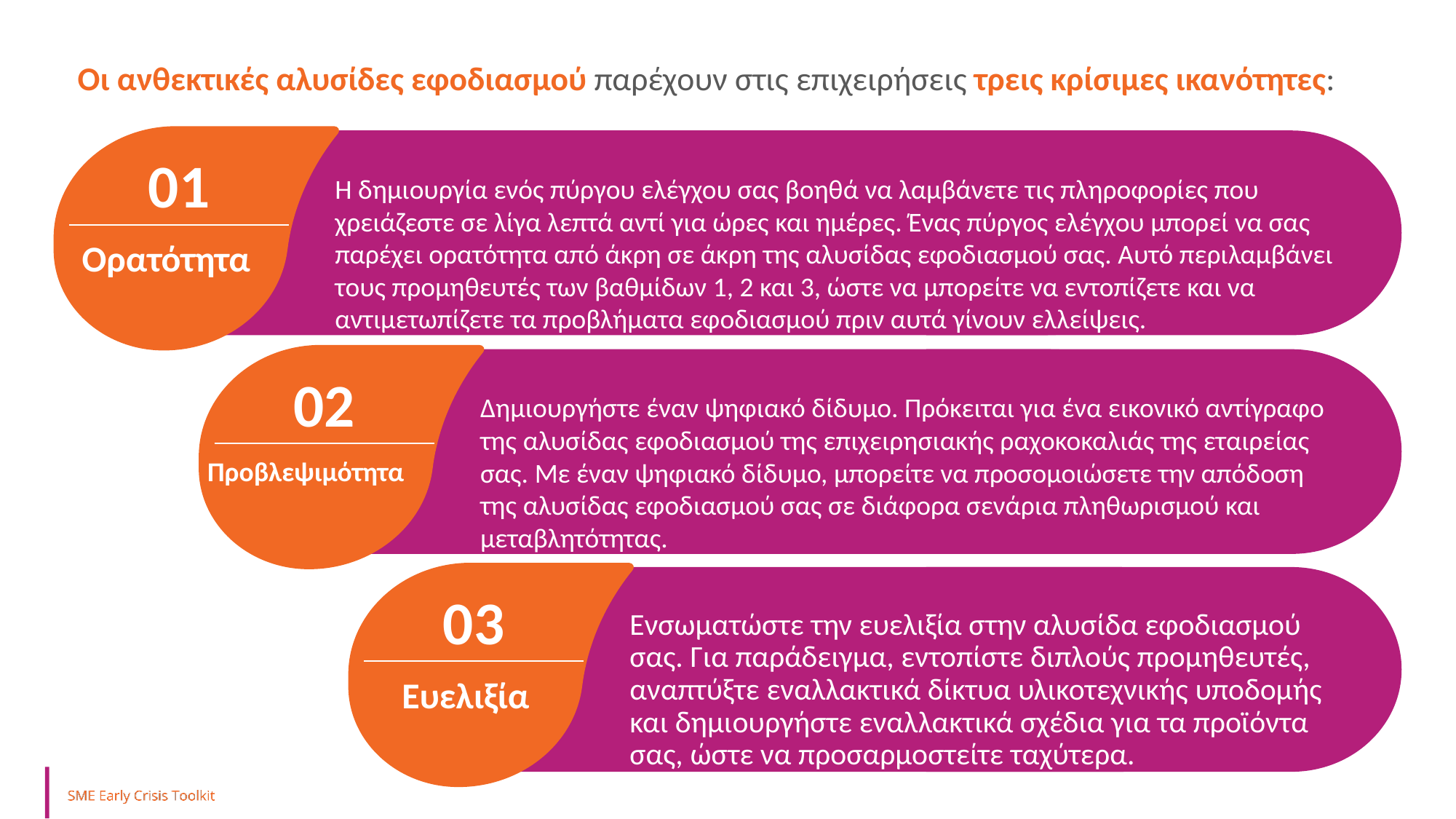

Οι ανθεκτικές αλυσίδες εφοδιασμού παρέχουν στις επιχειρήσεις τρεις κρίσιμες ικανότητες:

01
Η δημιουργία ενός πύργου ελέγχου σας βοηθά να λαμβάνετε τις πληροφορίες που χρειάζεστε σε λίγα λεπτά αντί για ώρες και ημέρες. Ένας πύργος ελέγχου μπορεί να σας παρέχει ορατότητα από άκρη σε άκρη της αλυσίδας εφοδιασμού σας. Αυτό περιλαμβάνει τους προμηθευτές των βαθμίδων 1, 2 και 3, ώστε να μπορείτε να εντοπίζετε και να αντιμετωπίζετε τα προβλήματα εφοδιασμού πριν αυτά γίνουν ελλείψεις.
Ορατότητα

02
Δημιουργήστε έναν ψηφιακό δίδυμο. Πρόκειται για ένα εικονικό αντίγραφο της αλυσίδας εφοδιασμού της επιχειρησιακής ραχοκοκαλιάς της εταιρείας σας. Με έναν ψηφιακό δίδυμο, μπορείτε να προσομοιώσετε την απόδοση της αλυσίδας εφοδιασμού σας σε διάφορα σενάρια πληθωρισμού και μεταβλητότητας.
Προβλεψιμότητα

03
Ενσωματώστε την ευελιξία στην αλυσίδα εφοδιασμού σας. Για παράδειγμα, εντοπίστε διπλούς προμηθευτές, αναπτύξτε εναλλακτικά δίκτυα υλικοτεχνικής υποδομής και δημιουργήστε εναλλακτικά σχέδια για τα προϊόντα σας, ώστε να προσαρμοστείτε ταχύτερα.
Ευελιξία